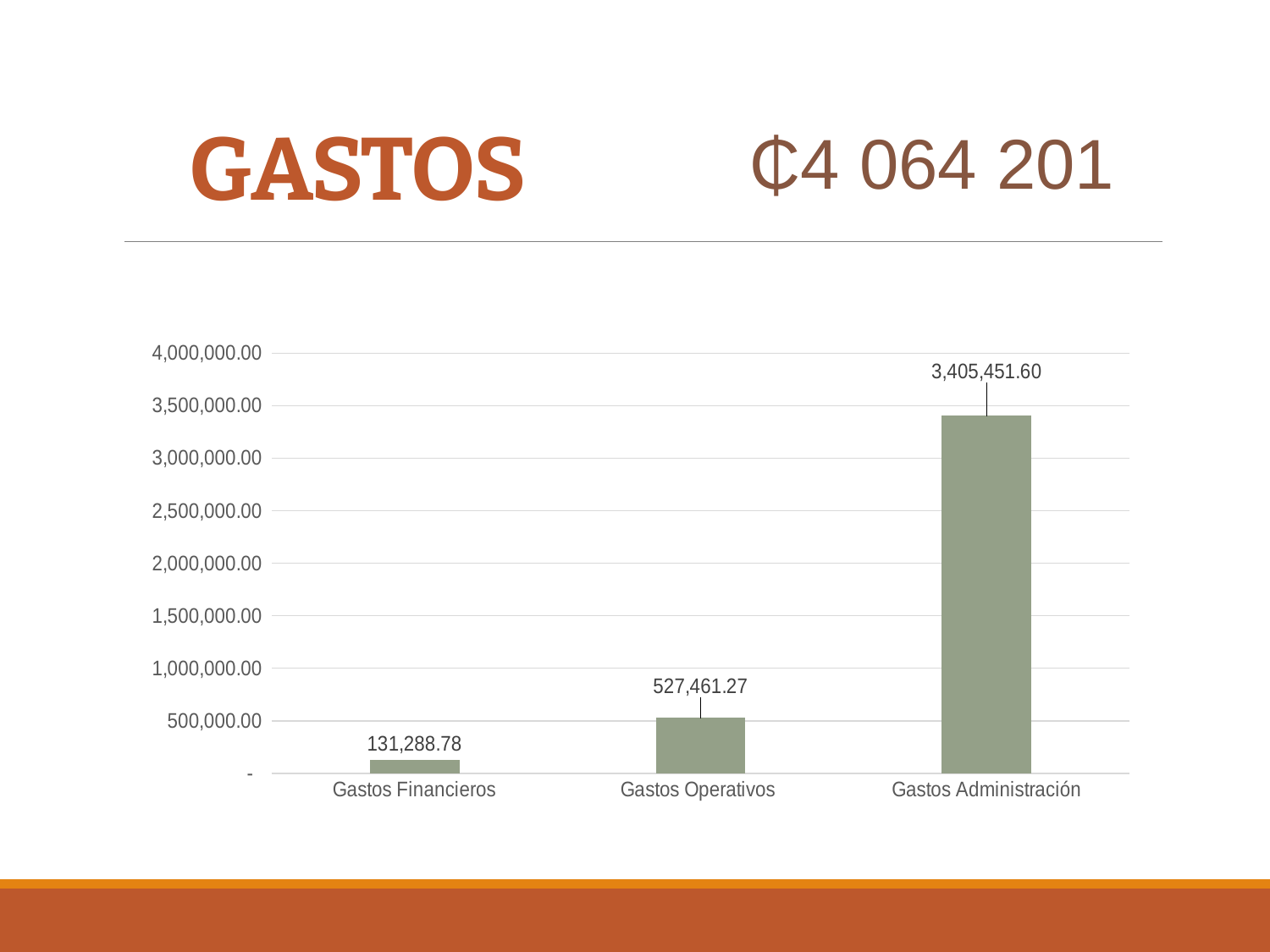

GASTOS
₵4 064 201

### Chart

| Category |  Ventas  |
|---|---|
| Gastos Financieros | 131288.78 |
| Gastos Operativos  | 527461.27 |
| Gastos Administración | 3405451.6 |